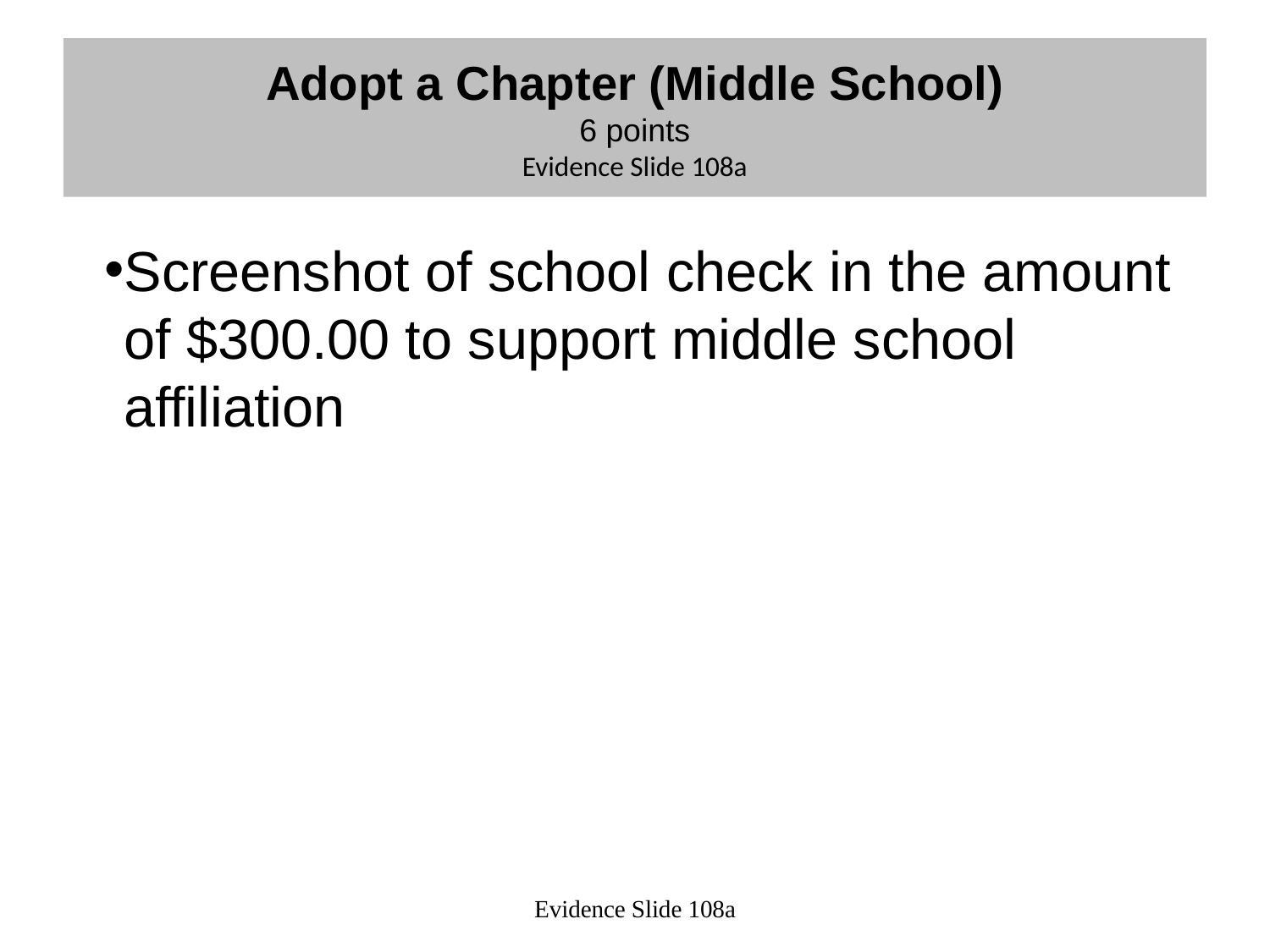

#
Adopt a Chapter (Middle School)
6 points
Evidence Slide 108a
Screenshot of school check in the amount of $300.00 to support middle school affiliation
Evidence Slide 108a